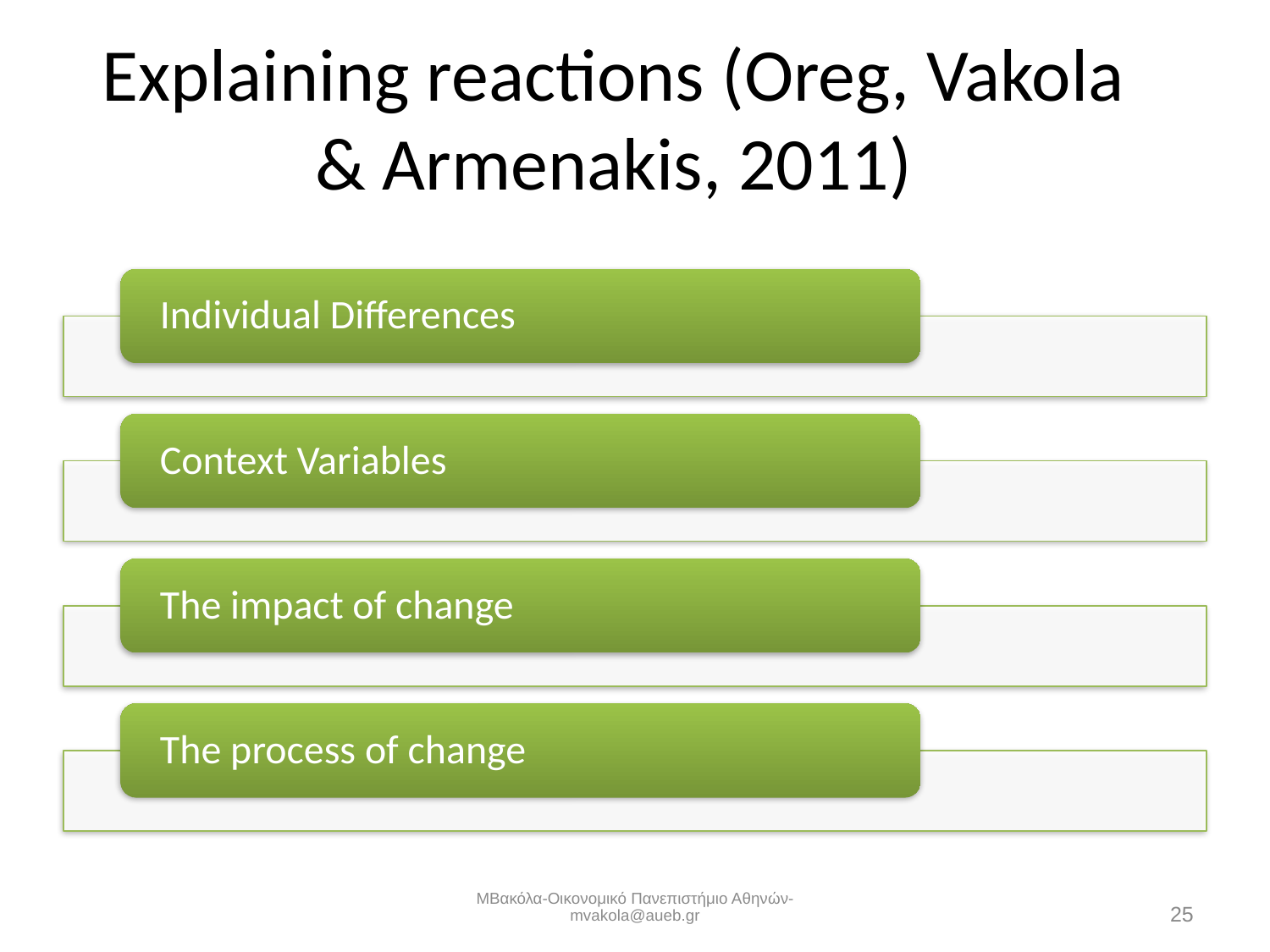

# Explaining reactions (Oreg, Vakola & Armenakis, 2011)
Individual Differences
Context Variables
The impact of change
The process of change
25
ΜΒακόλα-Οικονομικό Πανεπιστήμιο Αθηνών-mvakola@aueb.gr